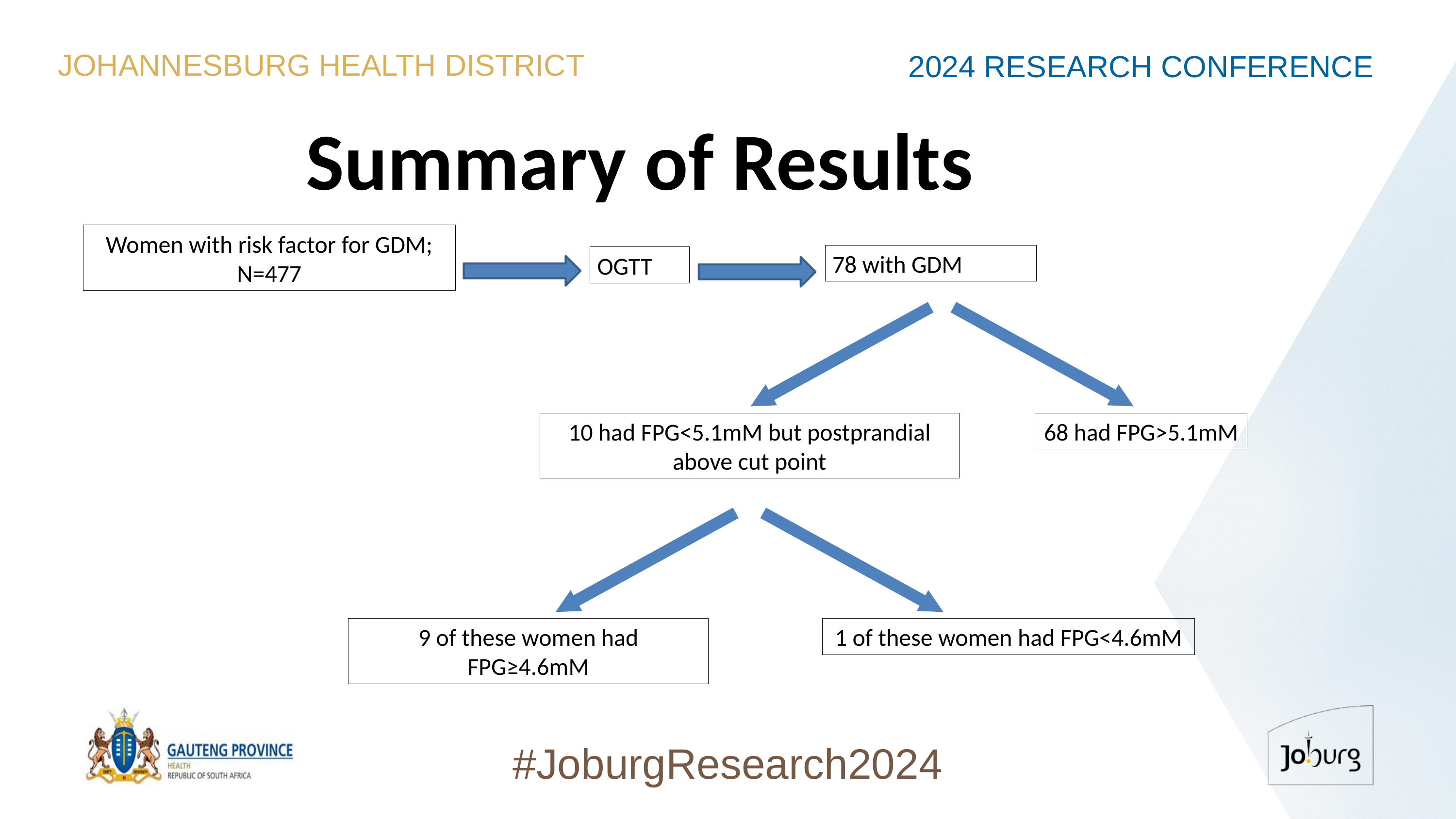

JOHANNESBURG HEALTH DISTRICT
2024 RESEARCH CONFERENCE
# Summary of Results
Women with risk factor for GDM; N=477
78 with GDM
OGTT

68 had FPG>5.1mM
10 had FPG<5.1mM but postprandial above cut point
9 of these women had FPG≥4.6mM
1 of these women had FPG<4.6mM

#JoburgResearch2024